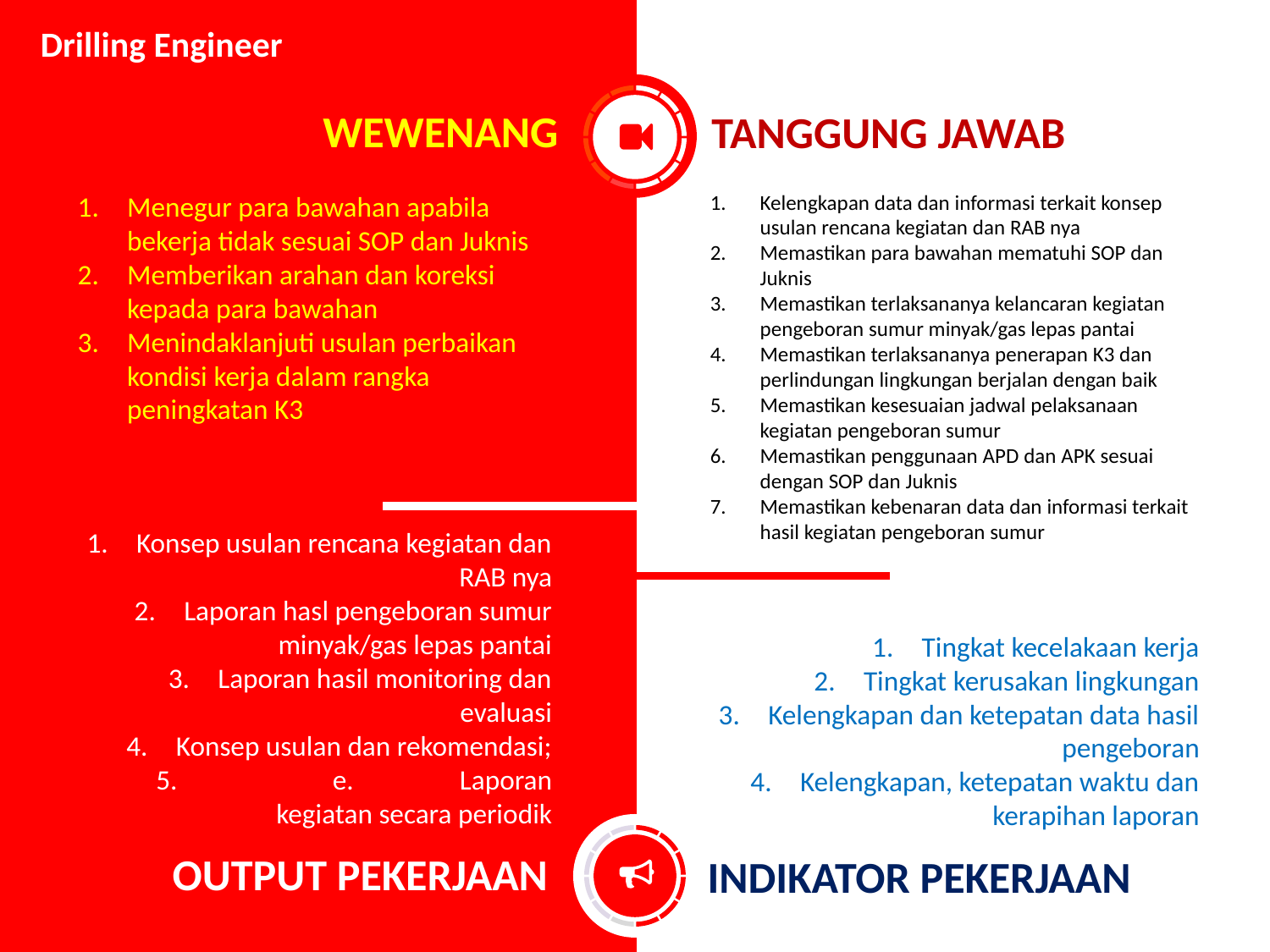

Drilling Engineer

WEWENANG
TANGGUNG JAWAB
Menegur para bawahan apabila bekerja tidak sesuai SOP dan Juknis
Memberikan arahan dan koreksi kepada para bawahan
Menindaklanjuti usulan perbaikan kondisi kerja dalam rangka peningkatan K3
Kelengkapan data dan informasi terkait konsep usulan rencana kegiatan dan RAB nya
Memastikan para bawahan mematuhi SOP dan Juknis
Memastikan terlaksananya kelancaran kegiatan pengeboran sumur minyak/gas lepas pantai
Memastikan terlaksananya penerapan K3 dan perlindungan lingkungan berjalan dengan baik
Memastikan kesesuaian jadwal pelaksanaan kegiatan pengeboran sumur
Memastikan penggunaan APD dan APK sesuai dengan SOP dan Juknis
Memastikan kebenaran data dan informasi terkait hasil kegiatan pengeboran sumur
Konsep usulan rencana kegiatan dan RAB nya
Laporan hasl pengeboran sumur minyak/gas lepas pantai
Laporan hasil monitoring dan evaluasi
Konsep usulan dan rekomendasi;
	e.	Laporan kegiatan secara periodik
Tingkat kecelakaan kerja
Tingkat kerusakan lingkungan
Kelengkapan dan ketepatan data hasil pengeboran
Kelengkapan, ketepatan waktu dan kerapihan laporan

OUTPUT PEKERJAAN
INDIKATOR PEKERJAAN